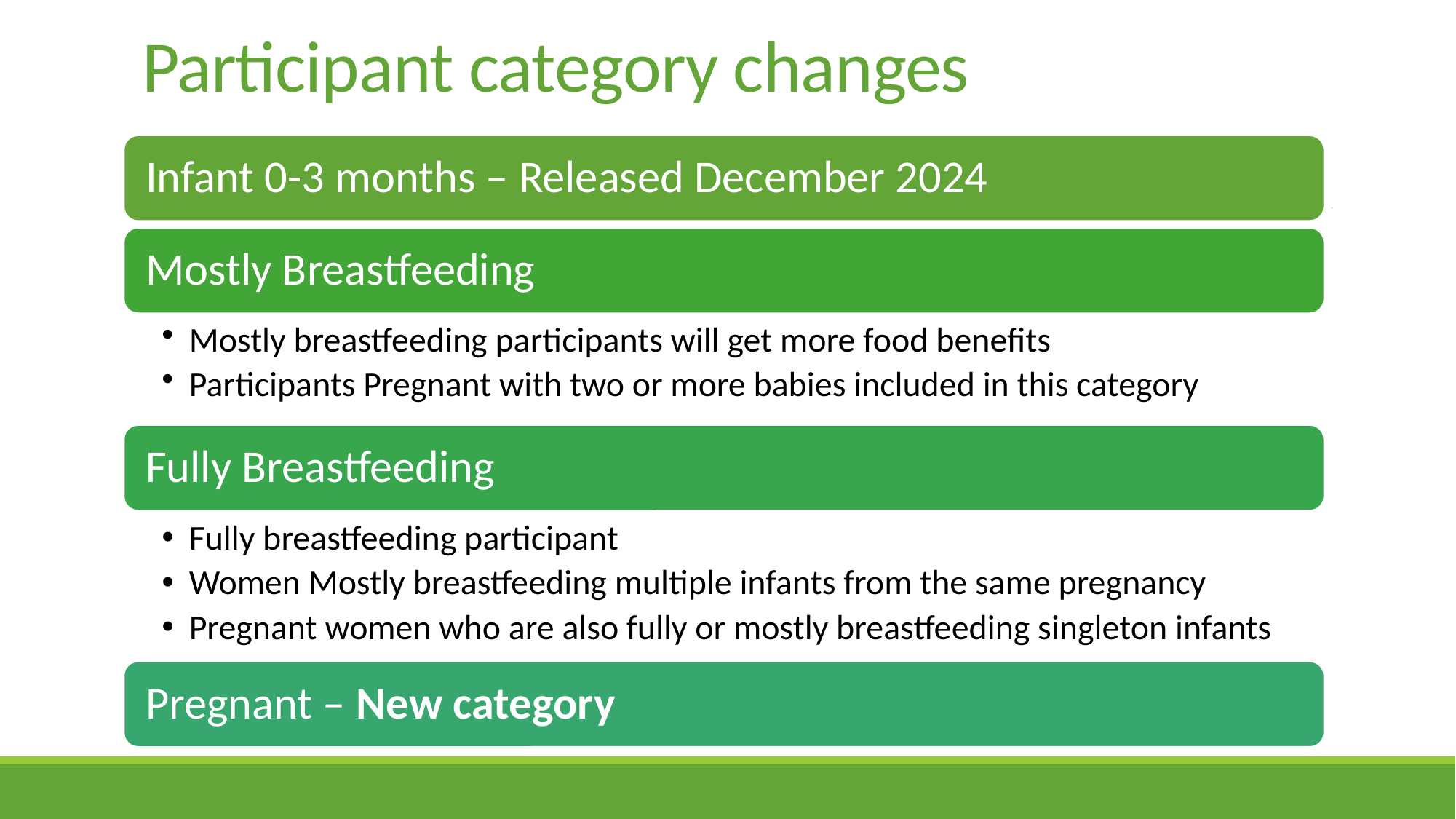

# Participant category changes
Infant 0-3 months – Released December 2024
Mostly Breastfeeding
Mostly breastfeeding participants will get more food benefits
Participants Pregnant with two or more babies included in this category
Fully Breastfeeding
Fully breastfeeding participant
Women Mostly breastfeeding multiple infants from the same pregnancy
Pregnant women who are also fully or mostly breastfeeding singleton infants
Pregnant – New category